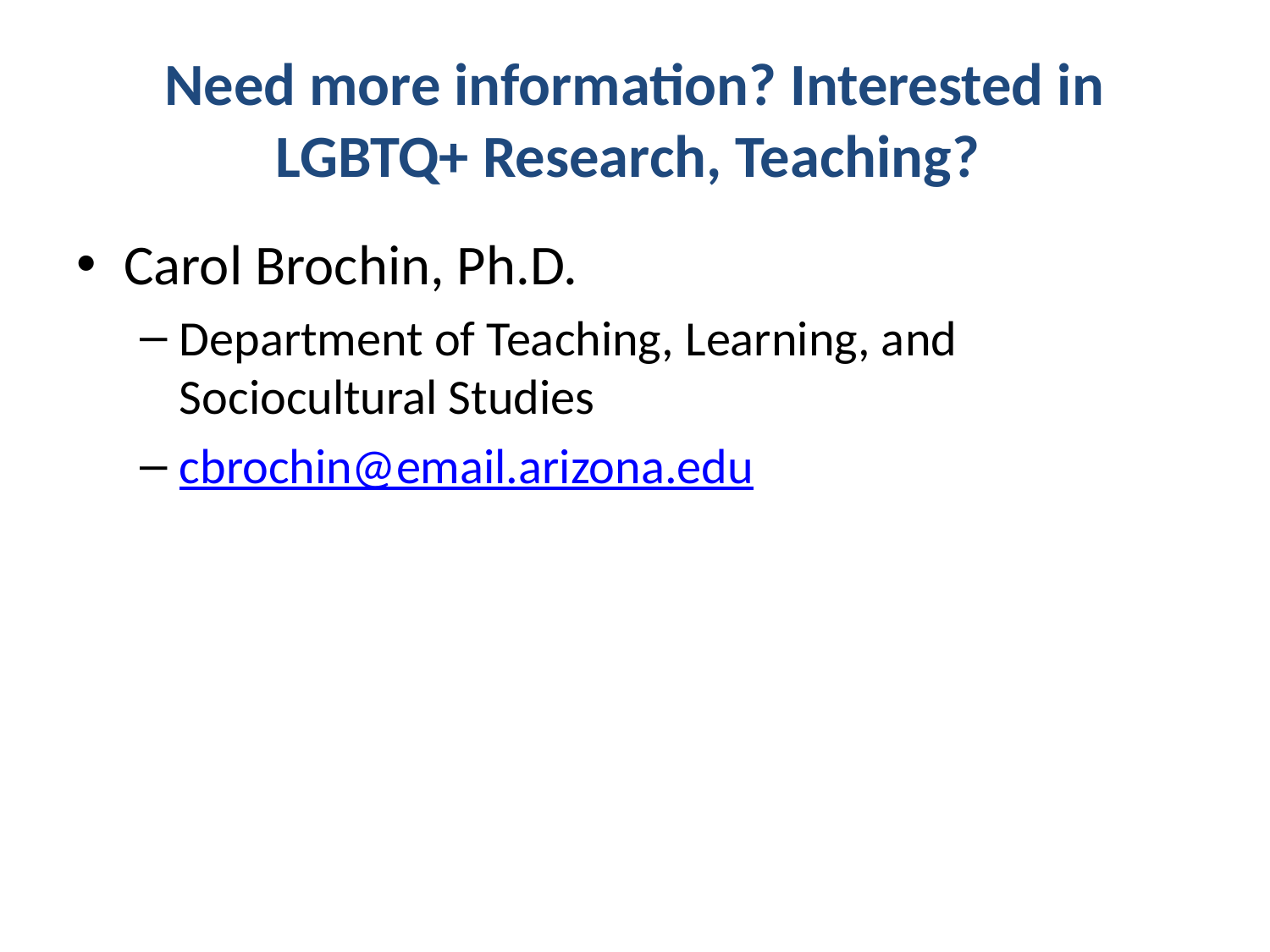

# Need more information? Interested in LGBTQ+ Research, Teaching?
Carol Brochin, Ph.D.
Department of Teaching, Learning, and Sociocultural Studies
cbrochin@email.arizona.edu